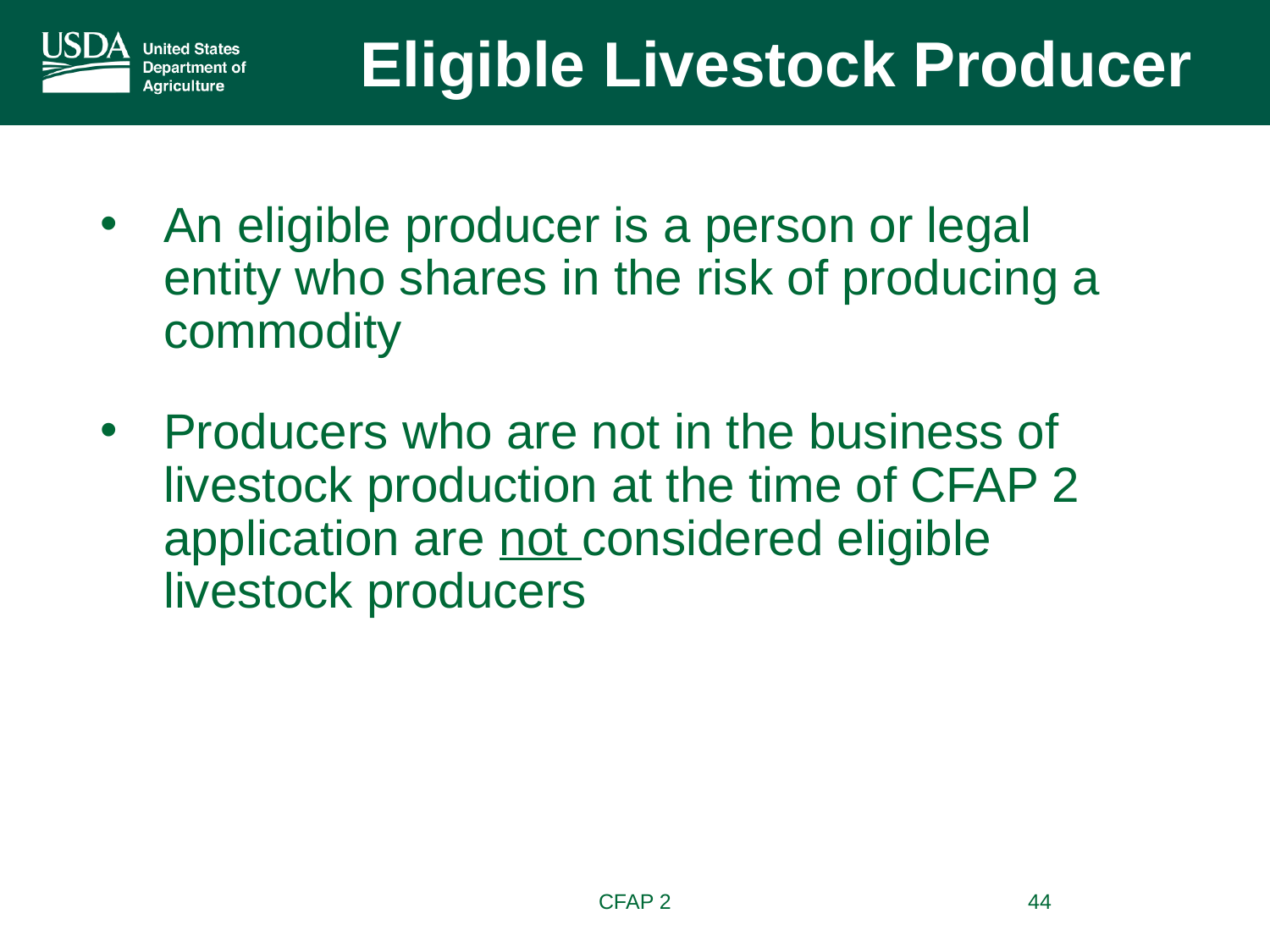

Eligible Livestock Producer
An eligible producer is a person or legal entity who shares in the risk of producing a commodity

Producers who are not in the business of livestock production at the time of CFAP 2 application are not considered eligible livestock producers

CFAP 2
44